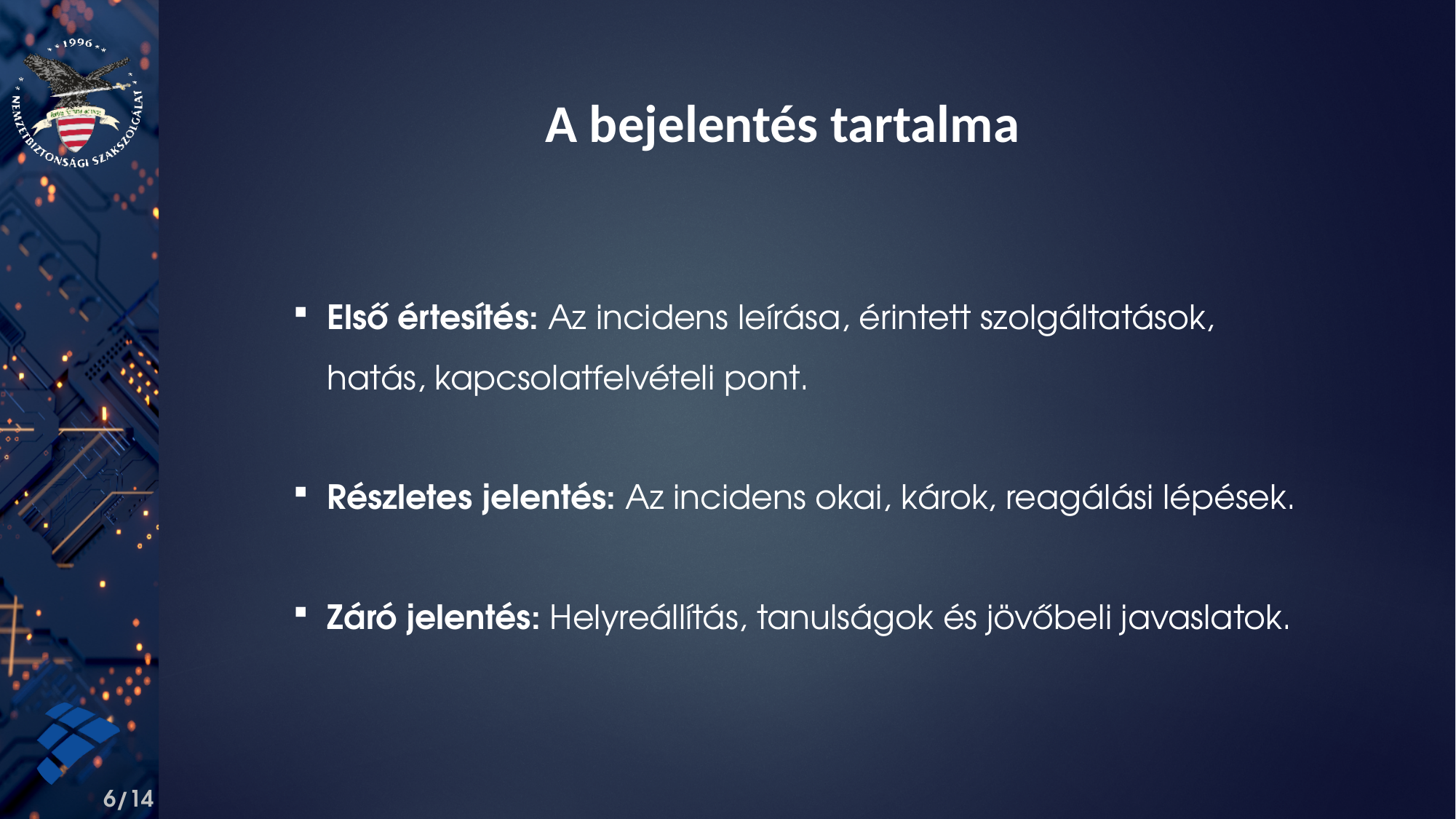

A bejelentés tartalma
Első értesítés: Az incidens leírása, érintett szolgáltatások, hatás, kapcsolatfelvételi pont.

Részletes jelentés: Az incidens okai, károk, reagálási lépések.

Záró jelentés: Helyreállítás, tanulságok és jövőbeli javaslatok.

6/14